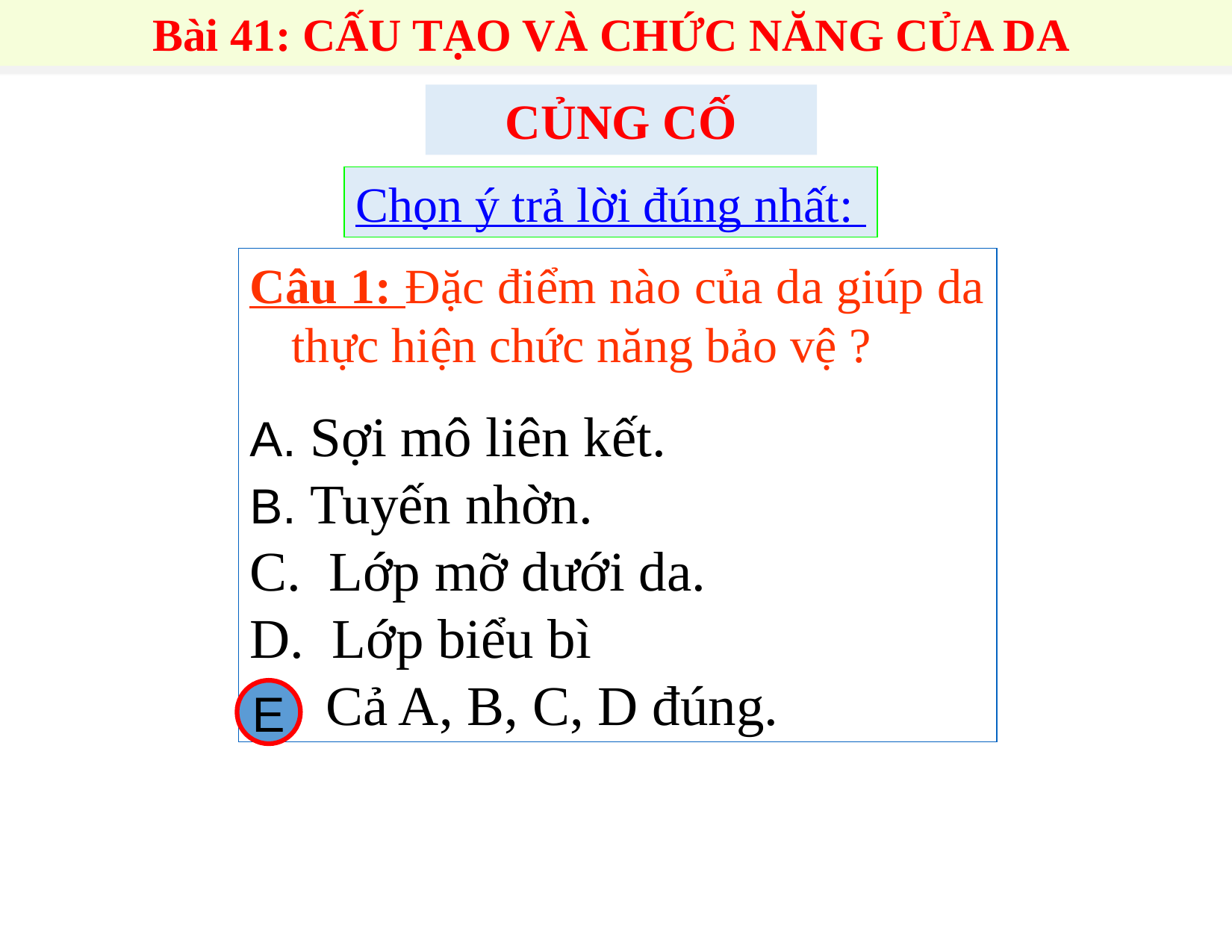

Bài 41: CẤU TẠO VÀ CHỨC NĂNG CỦA DA

CỦNG CỐ

Chọn ý trả lời đúng nhất:
Câu 1: Đặc điểm nào của da giúp da thực hiện chức năng bảo vệ ?
 Sợi mô liên kết.
B. Tuyến nhờn.
C.  Lớp mỡ dưới da.
D.  Lớp biểu bì
E.  Cả A, B, C, D đúng.
E